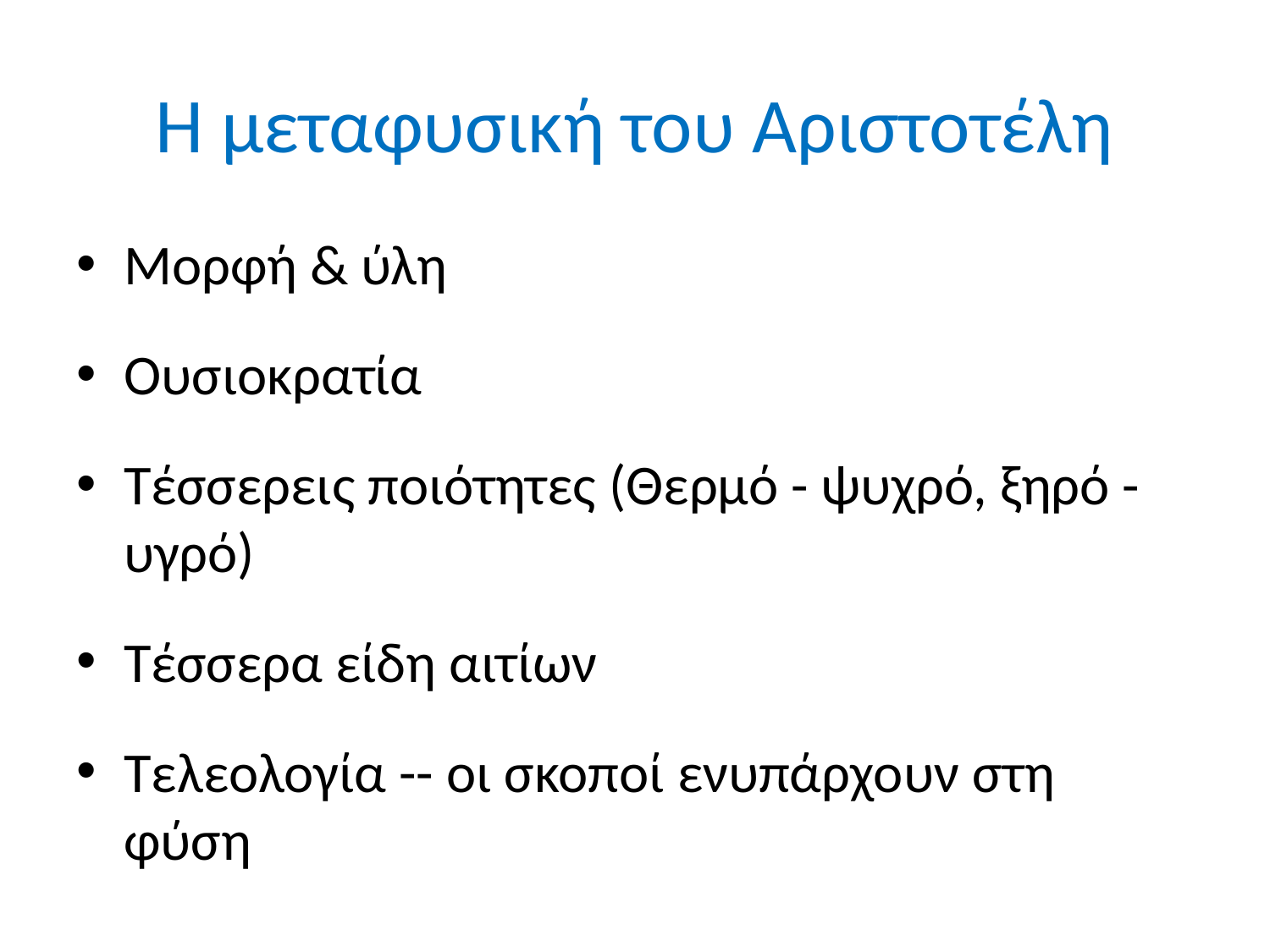

# Η μεταφυσική του Αριστοτέλη
Μορφή & ύλη
Ουσιοκρατία
Τέσσερεις ποιότητες (Θερμό - ψυχρό, ξηρό -  υγρό)
Τέσσερα είδη αιτίων
Τελεολογία -- οι σκοποί ενυπάρχουν στη φύση